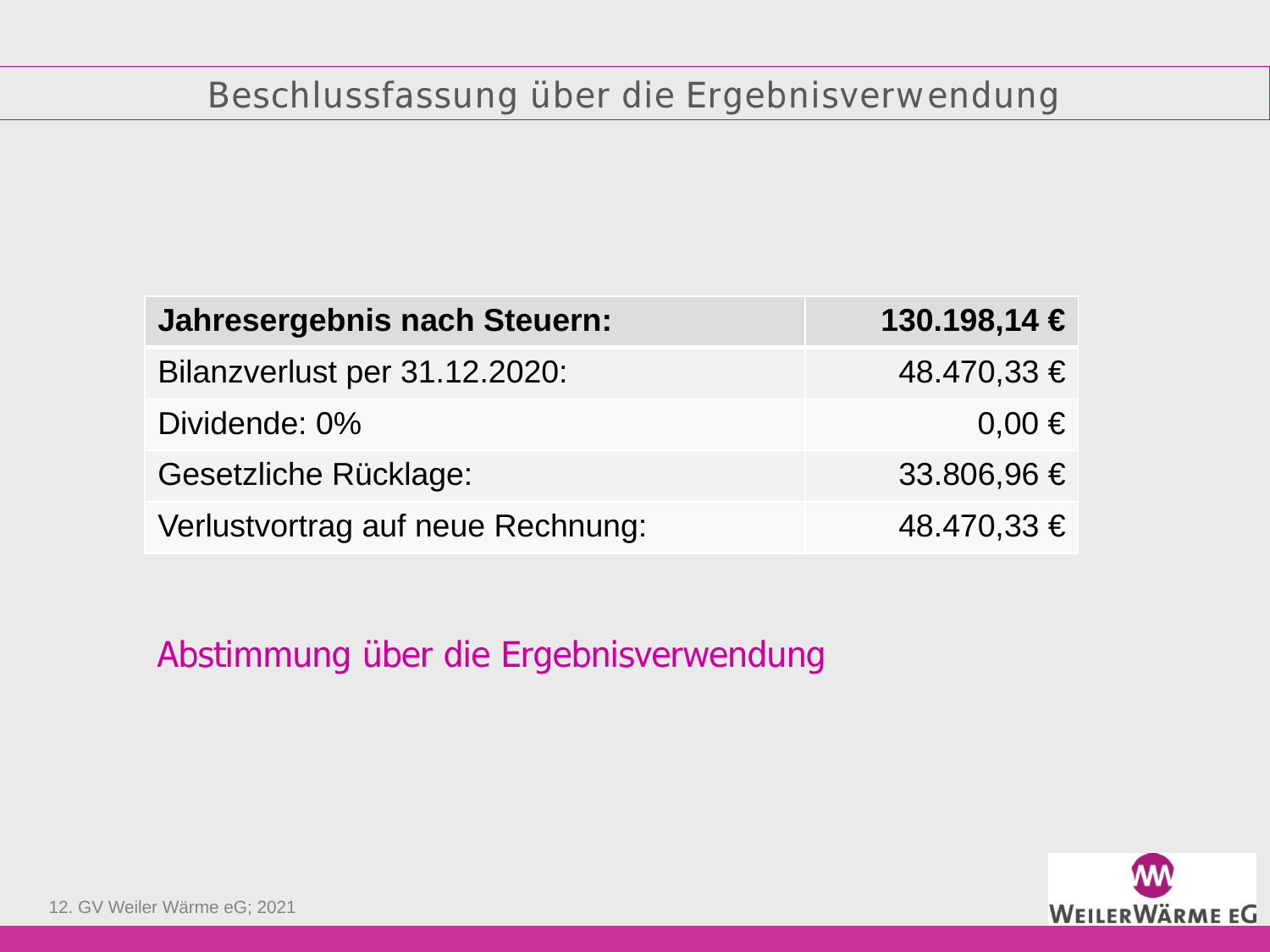

Beschlussfassung über die Ergebnisverwendung

| Jahresergebnis nach Steuern: | 130.198,14 € |
| --- | --- |
| Bilanzverlust per 31.12.2020: | 48.470,33 € |
| Dividende: 0% | 0,00 € |
| Gesetzliche Rücklage: | 33.806,96 € |
| Verlustvortrag auf neue Rechnung: | 48.470,33 € |
Abstimmung über die Ergebnisverwendung
12. GV Weiler Wärme eG; 2021